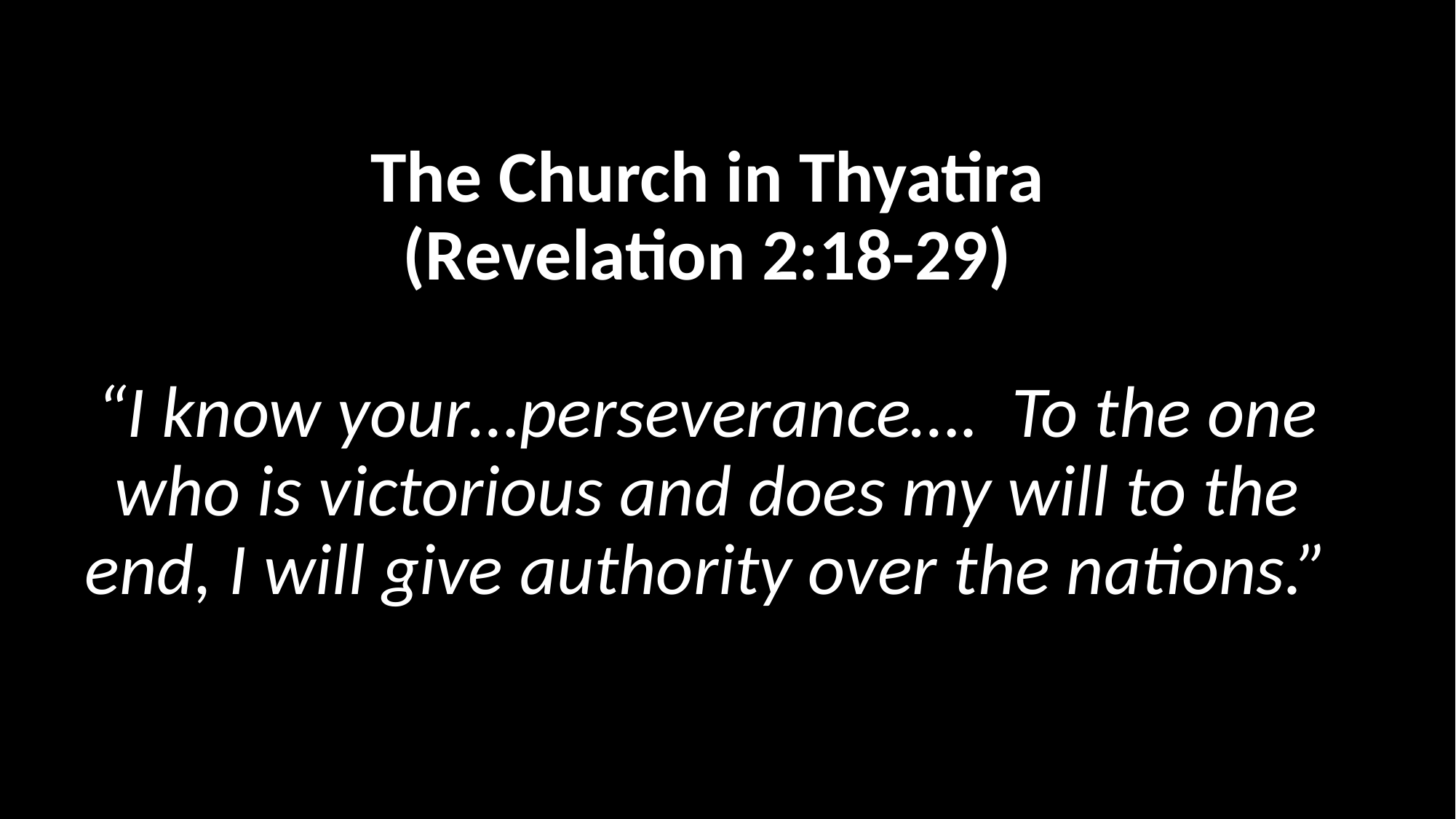

# The Church in Thyatira (Revelation 2:18-29) “I know your…perseverance….  To the one who is victorious and does my will to the end, I will give authority over the nations.”